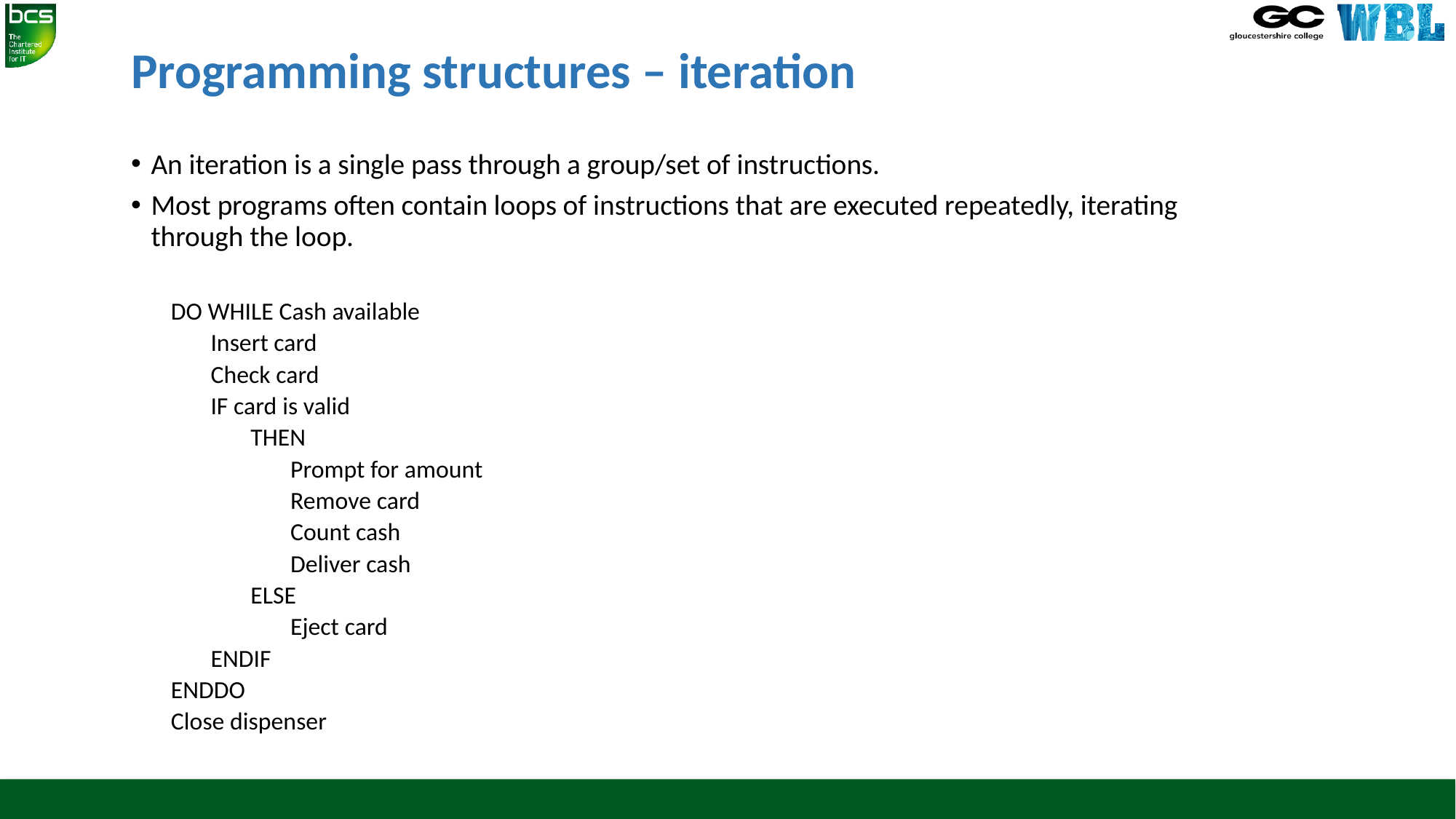

# Programming structures – iteration
An iteration is a single pass through a group/set of instructions.
Most programs often contain loops of instructions that are executed repeatedly, iterating through the loop.

DO WHILE Cash available
Insert card
Check card
IF card is valid
THEN
Prompt for amount
Remove card
Count cash
Deliver cash
ELSE
Eject card
ENDIF
ENDDO
Close dispenser